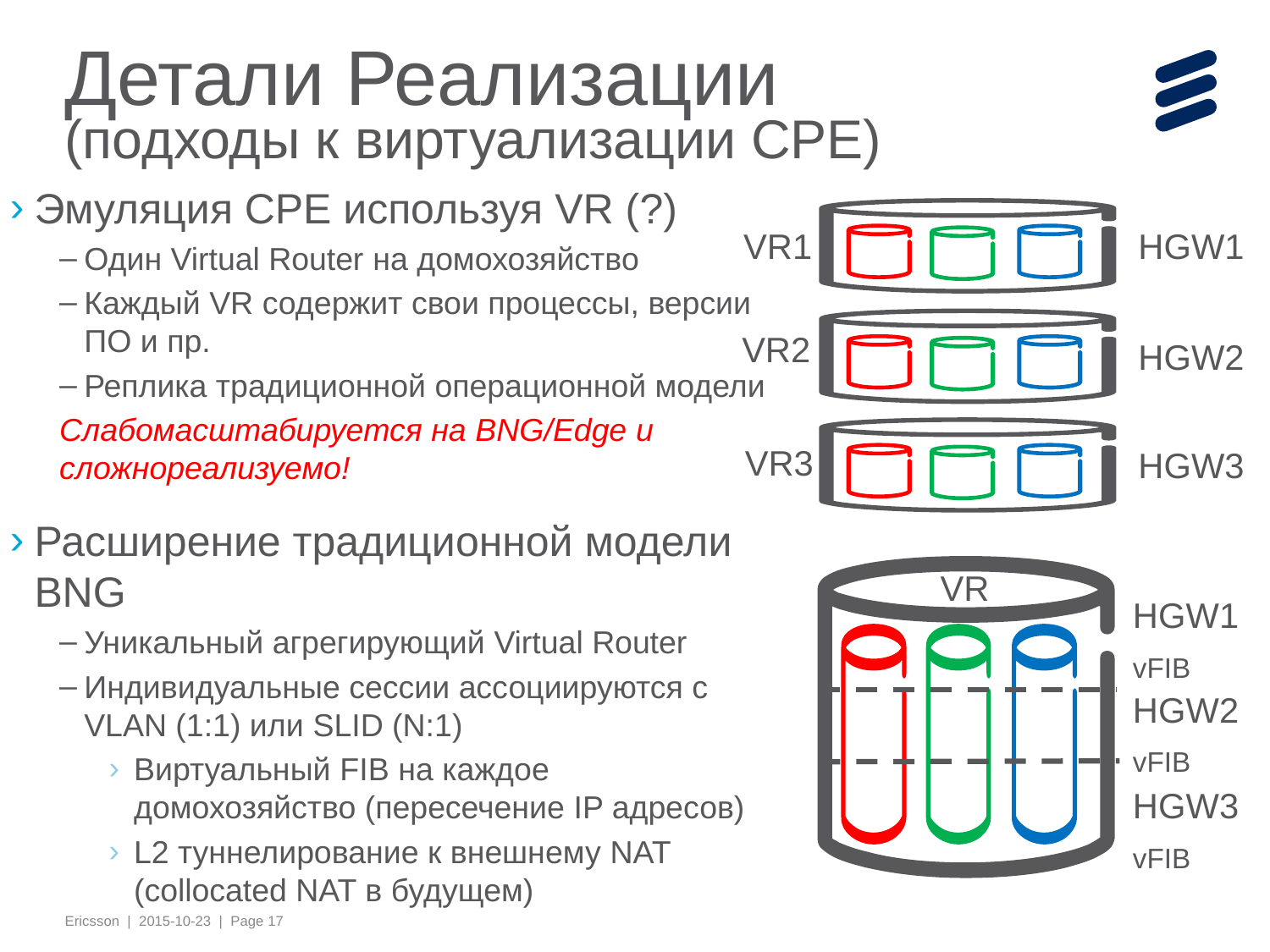

# Детали Реализации (подходы к виртуализации СРЕ)
Эмуляция СРЕ используя VR (?)
Один Virtual Router на домохозяйство
Каждый VR содержит свои процессы, версии ПО и пр.
Реплика традиционной операционной модели
Слабомасштабируется на BNG/Edge и сложнореализуемо!

Расширение традиционной модели BNG
Уникальный агрегирующий Virtual Router
Индивидуальные сессии ассоциируются с VLAN (1:1) или SLID (N:1)
Виртуальный FIB на каждое домохозяйство (пересечение IP адресов)
L2 туннелирование к внешнему NAT (collocated NAT в будущем)

VR1
HGW1

VR2
HGW2

VR3
HGW3

VR
HGW1
vFIB

HGW2
vFIB
HGW3
vFIB